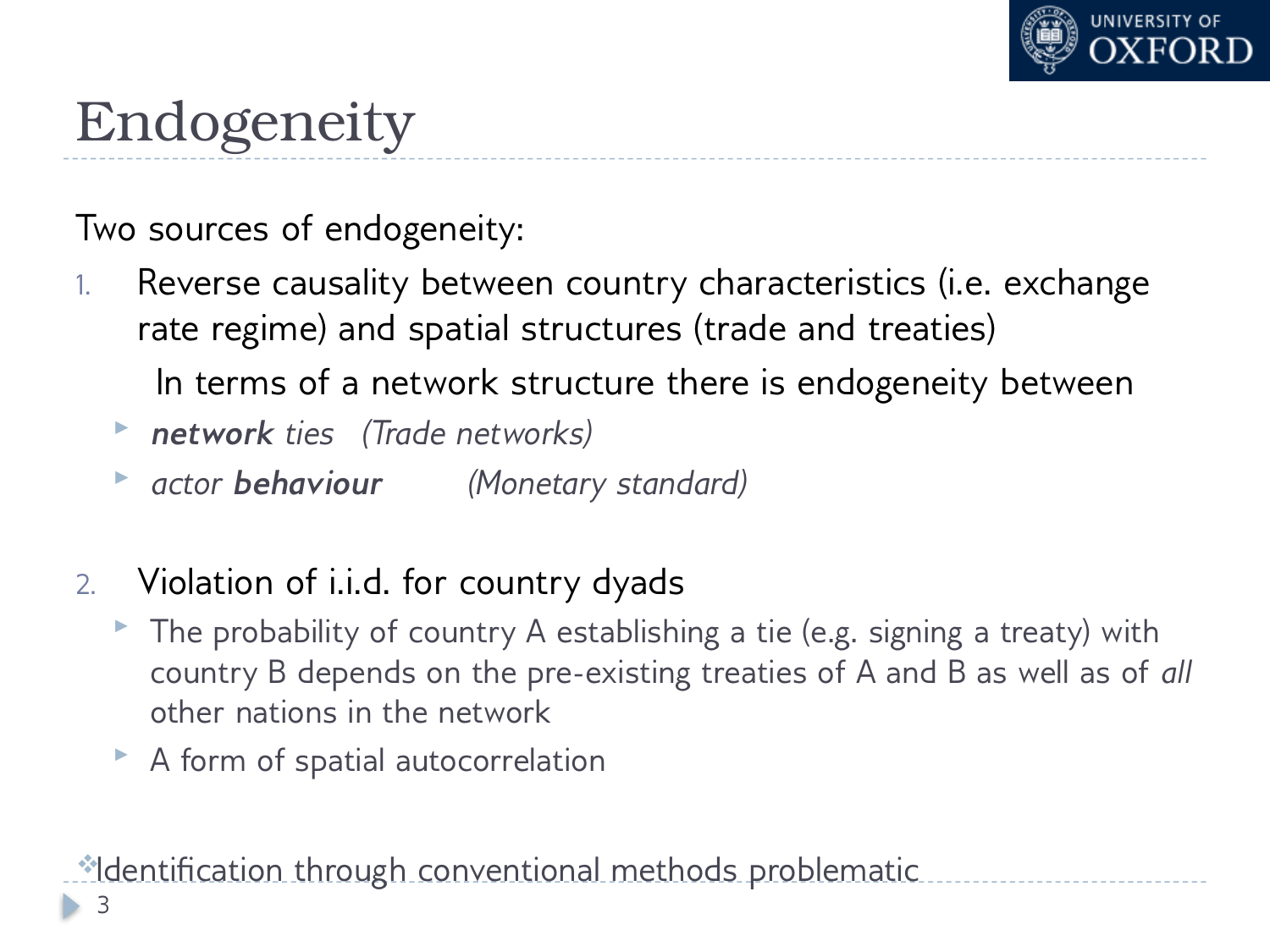

# Endogeneity
Two sources of endogeneity:
Reverse causality between country characteristics (i.e. exchange rate regime) and spatial structures (trade and treaties)
       In terms of a network structure there is endogeneity between
network ties	(Trade networks)
actor behaviour	(Monetary standard)

Violation of i.i.d. for country dyads
The probability of country A establishing a tie (e.g. signing a treaty) with country B depends on the pre-existing treaties of A and B as well as of all other nations in the network
A form of spatial autocorrelation

Identification through conventional methods problematic
3